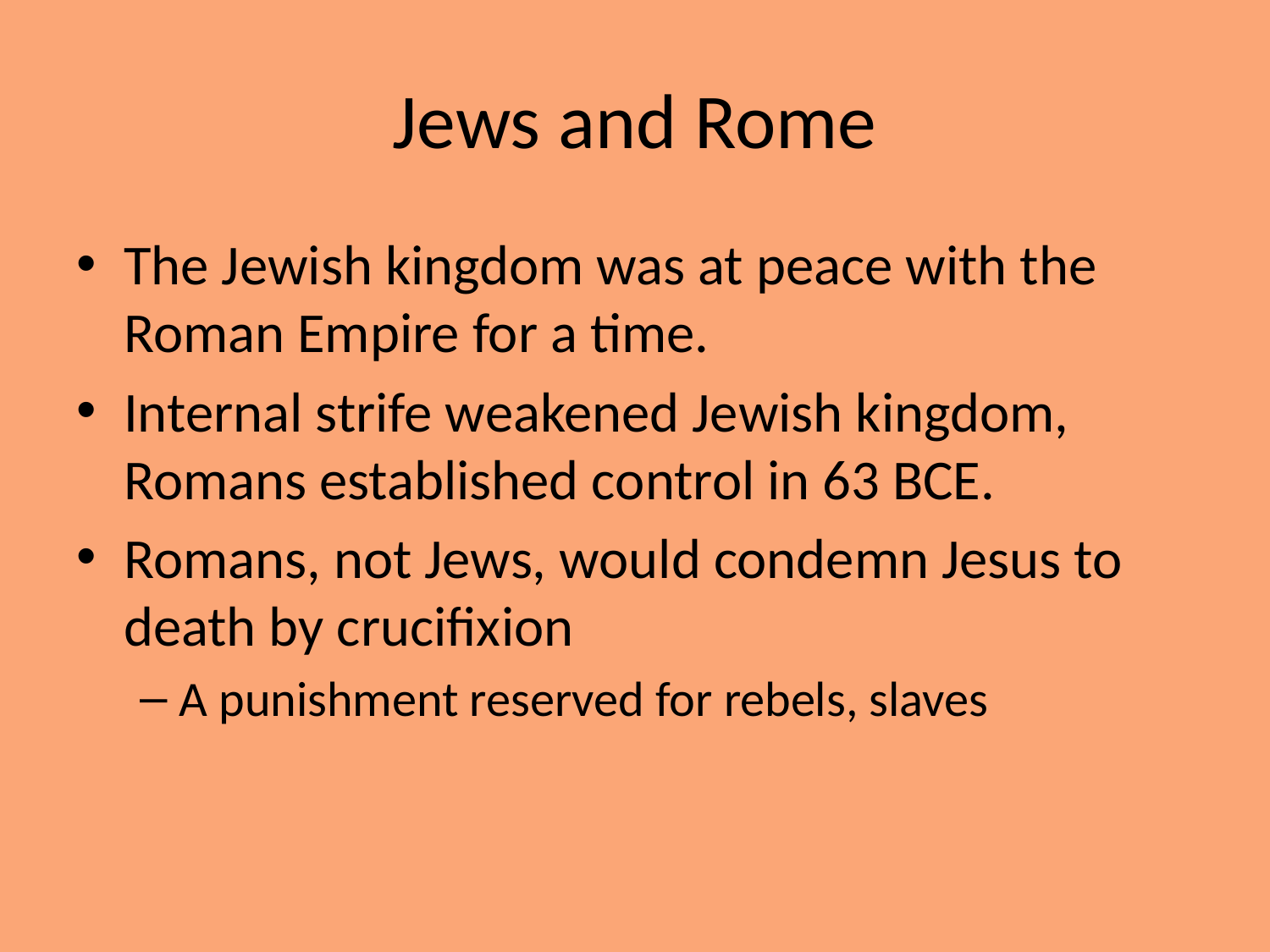

# Jews and Rome
The Jewish kingdom was at peace with the Roman Empire for a time.
Internal strife weakened Jewish kingdom, Romans established control in 63 BCE.
Romans, not Jews, would condemn Jesus to death by crucifixion
A punishment reserved for rebels, slaves